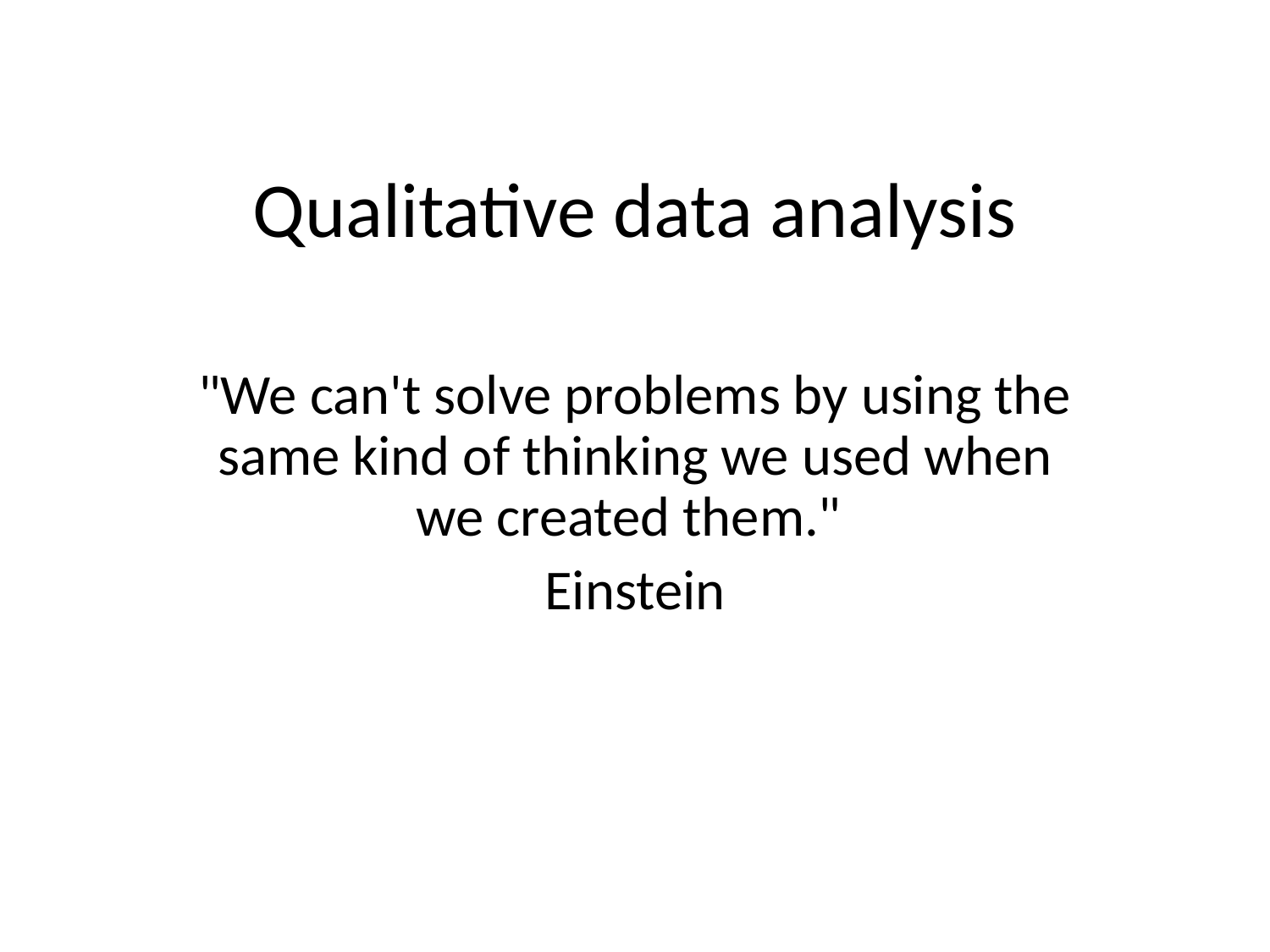

# Qualitative data analysis
"We can't solve problems by using the same kind of thinking we used when we created them."
Einstein